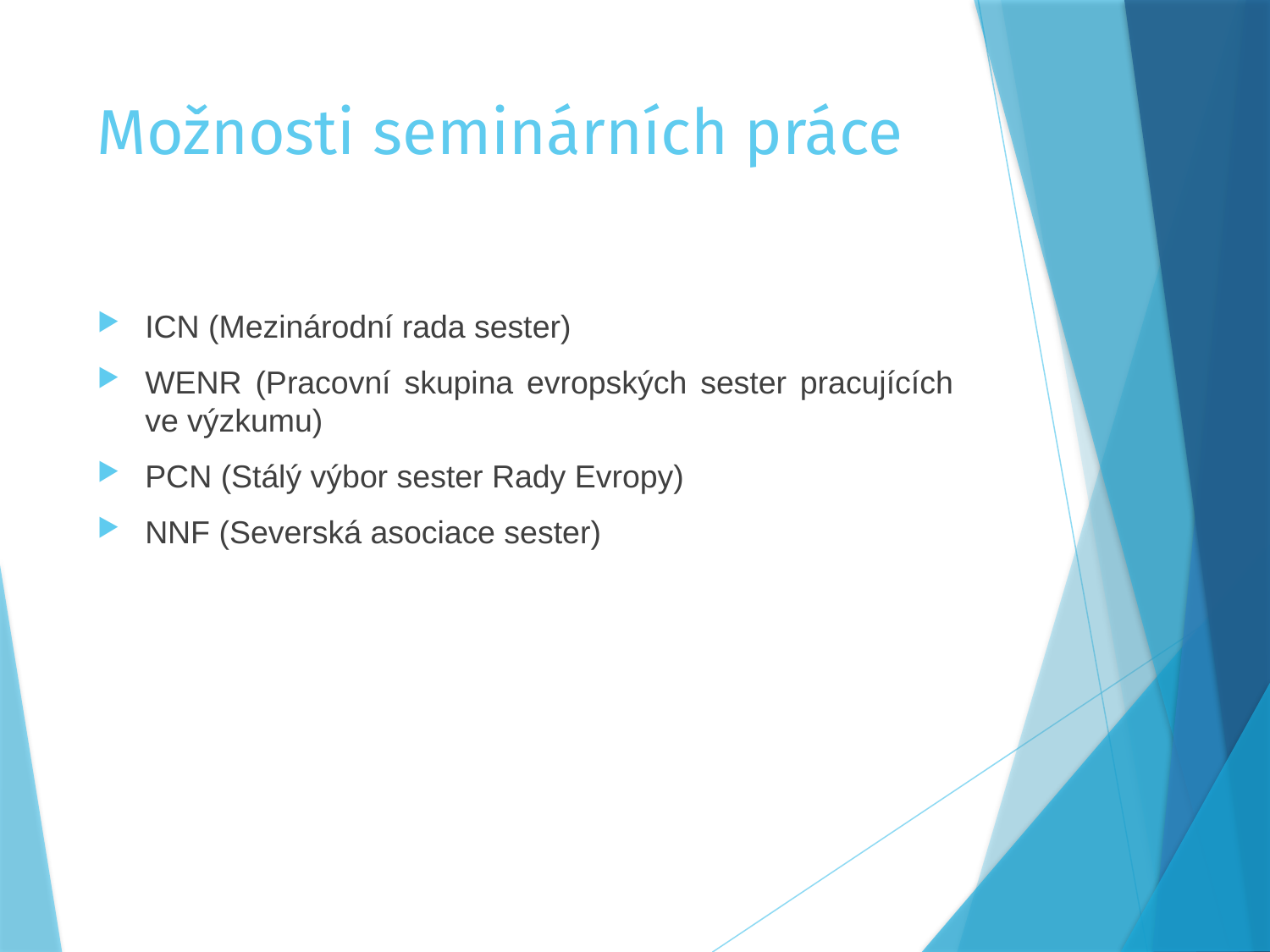

# Možnosti seminárních práce
ICN (Mezinárodní rada sester)
WENR (Pracovní skupina evropských sester pracujících ve výzkumu)
PCN (Stálý výbor sester Rady Evropy)
NNF (Severská asociace sester)